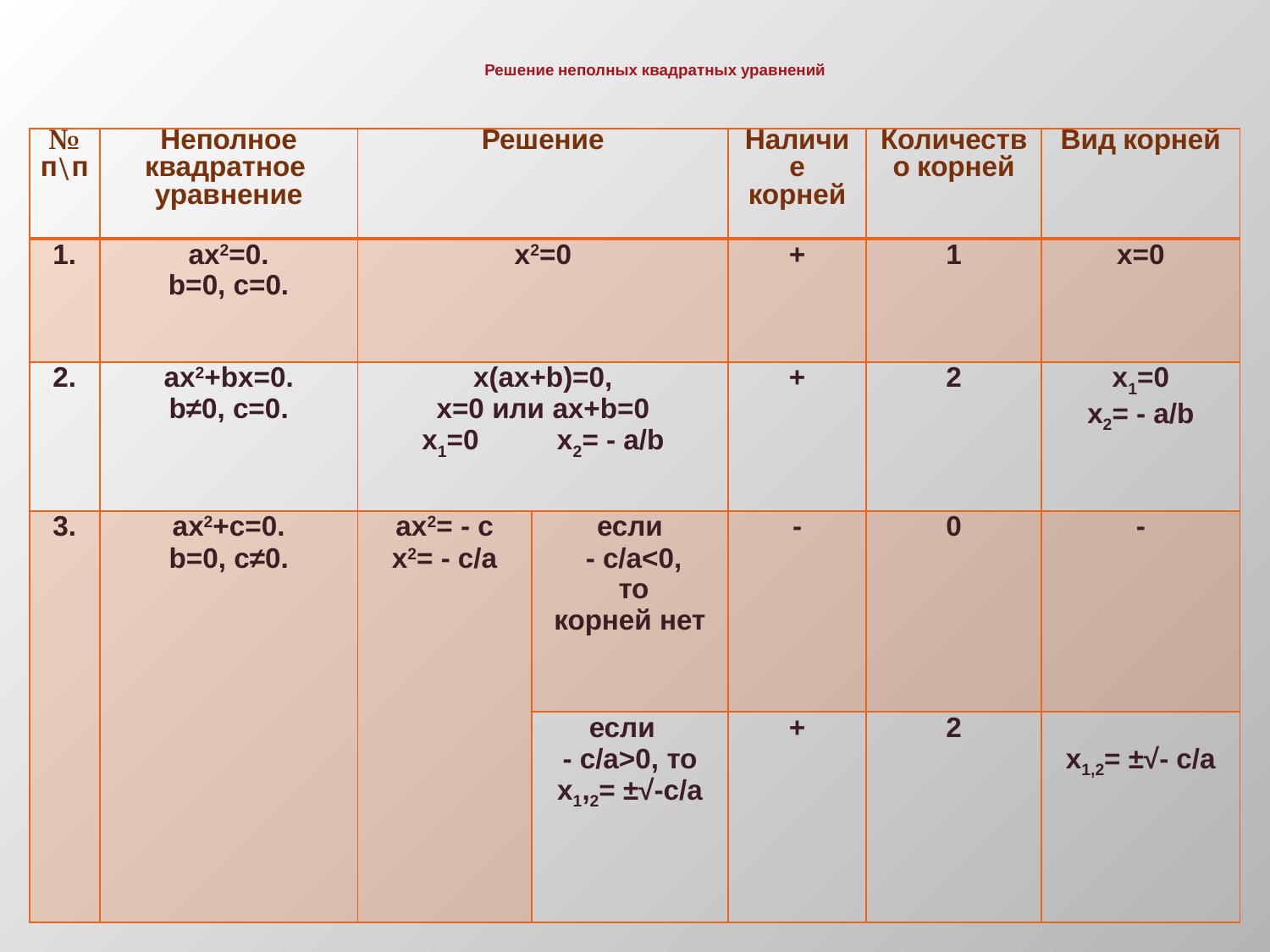

# Решение неполных квадратных уравнений
| № п\п | Неполное квадратное уравнение | Решение |  | Наличие корней | Количество корней | Вид корней |
| --- | --- | --- | --- | --- | --- | --- |
| 1. | аx2=0. b=0, с=0. | x2=0 |  | + | 1 | x=0 |
| 2. | ax2+bx=0. b≠0, с=0. | x(ax+b)=0, x=0 или ax+b=0 x1=0 x2= - a/b |  | + | 2 | x1=0 x2= - a/b |
| 3. | ax2+c=0. b=0, с≠0. | ax2= - c x2= - c/a | если - c/a<0, то корней нет | - | 0 | - |
|  |  |  | если - c/a>0, то x1,2= ±√-c/a | + | 2 | x1,2= ±√- c/a |